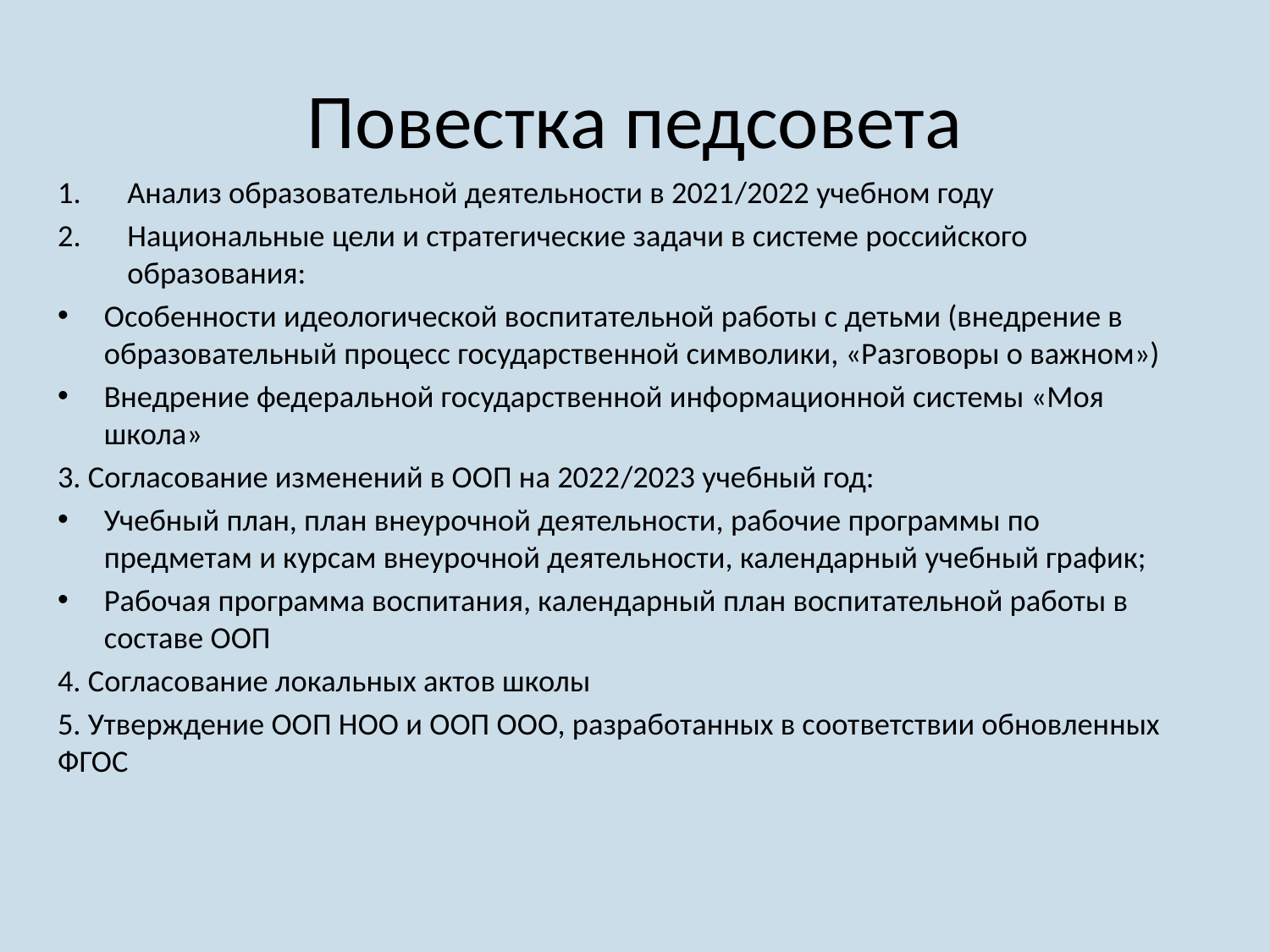

# Повестка педсовета
Анализ образовательной деятельности в 2021/2022 учебном году
Национальные цели и стратегические задачи в системе российского образования:
Особенности идеологической воспитательной работы с детьми (внедрение в образовательный процесс государственной символики, «Разговоры о важном»)
Внедрение федеральной государственной информационной системы «Моя школа»
3. Согласование изменений в ООП на 2022/2023 учебный год:
Учебный план, план внеурочной деятельности, рабочие программы по предметам и курсам внеурочной деятельности, календарный учебный график;
Рабочая программа воспитания, календарный план воспитательной работы в составе ООП
4. Согласование локальных актов школы
5. Утверждение ООП НОО и ООП ООО, разработанных в соответствии обновленных ФГОС